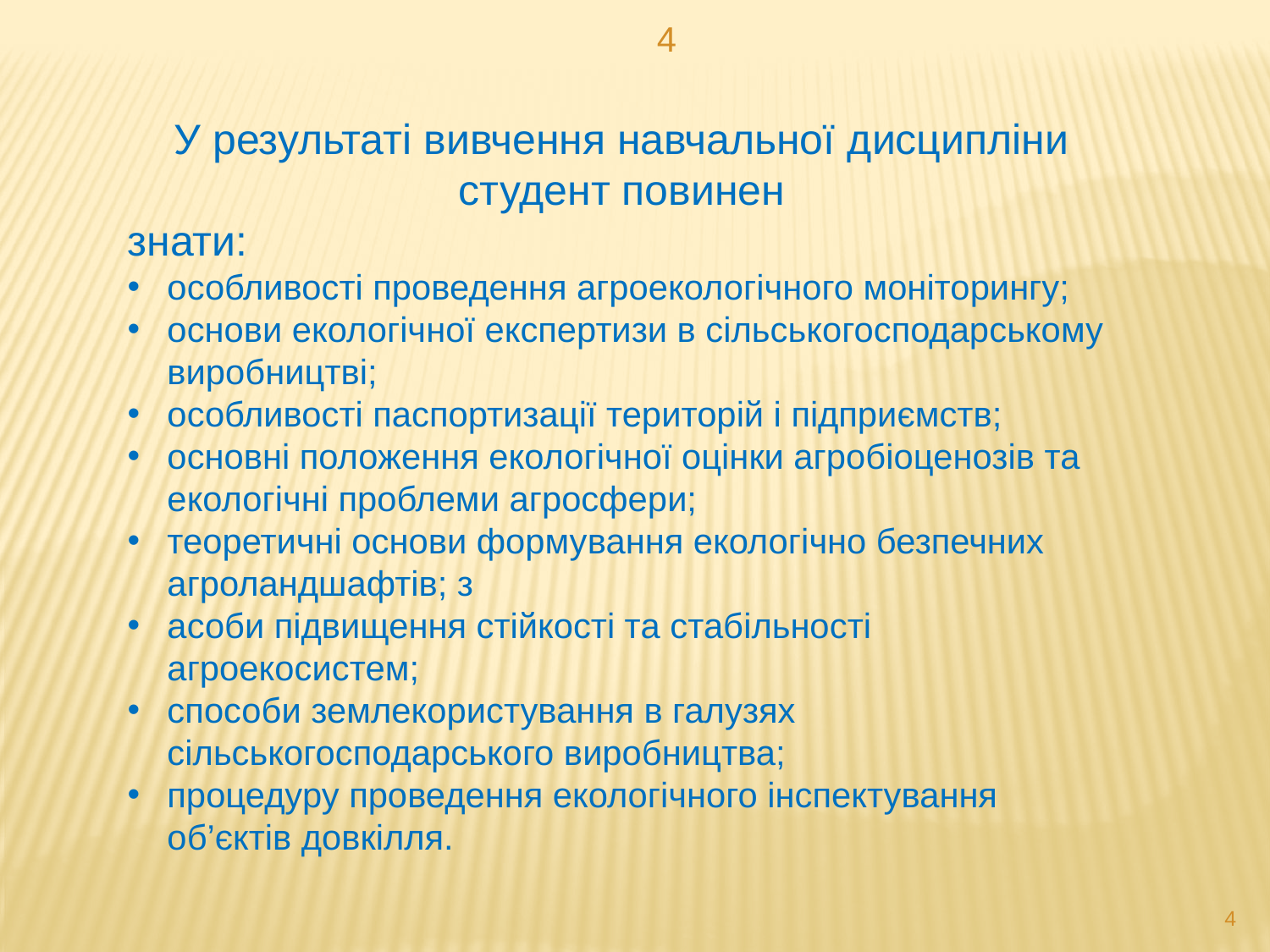

4
У результаті вивчення навчальної дисципліни студент повинен
знати:
особливості проведення агроекологічного моніторингу;
основи екологічної експертизи в сільськогосподарському виробництві;
особливості паспортизації територій і підприємств;
основні положення екологічної оцінки агробіоценозів та екологічні проблеми агросфери;
теоретичні основи формування екологічно безпечних агроландшафтів; з
асоби підвищення стійкості та стабільності агроекосистем;
способи землекористування в галузях сільськогосподарського виробництва;
процедуру проведення екологічного інспектування об’єктів довкілля.
4